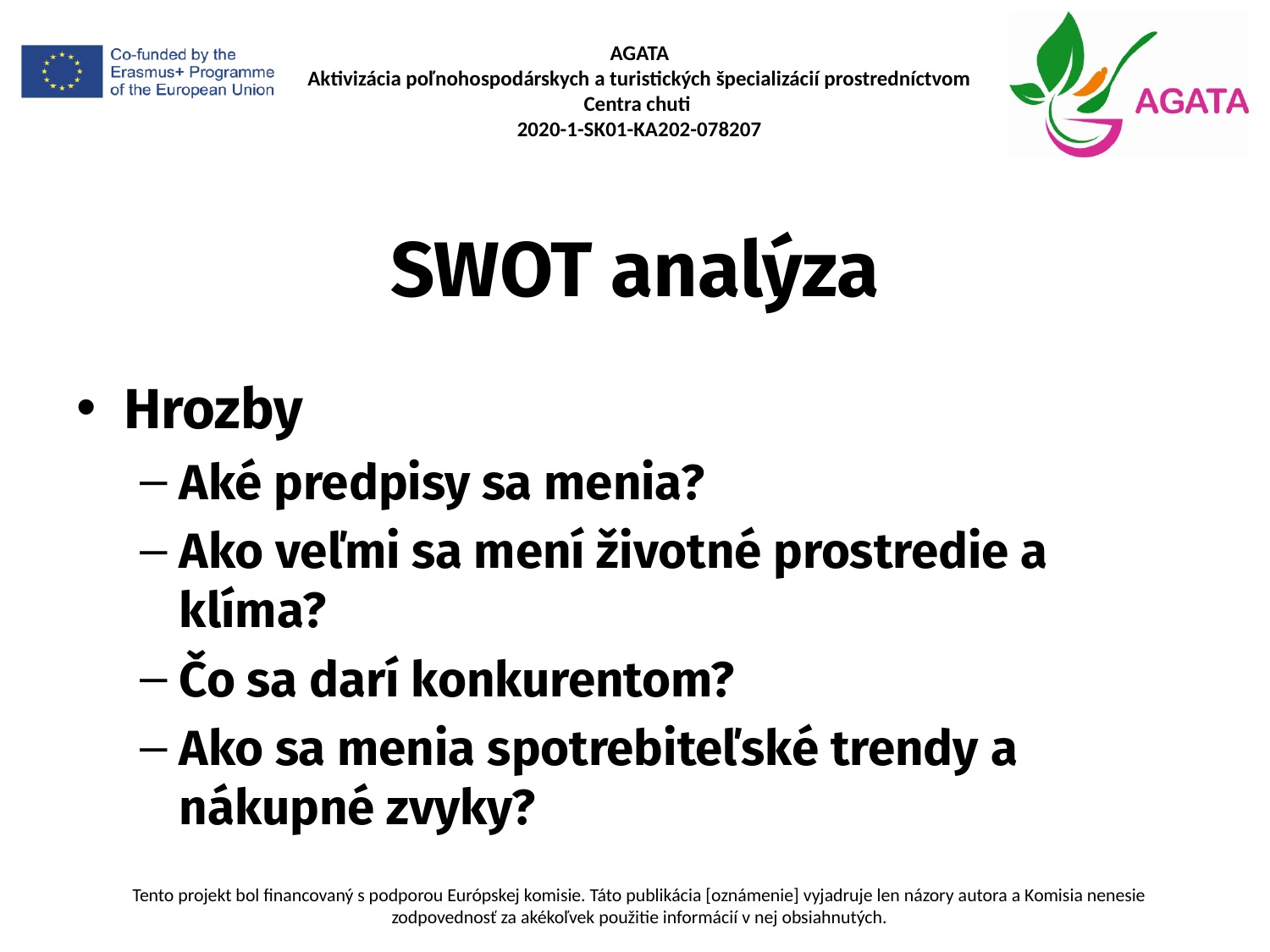

# SWOT analýza
Hrozby
Aké predpisy sa menia?
Ako veľmi sa mení životné prostredie a klíma?
Čo sa darí konkurentom?
Ako sa menia spotrebiteľské trendy a nákupné zvyky?